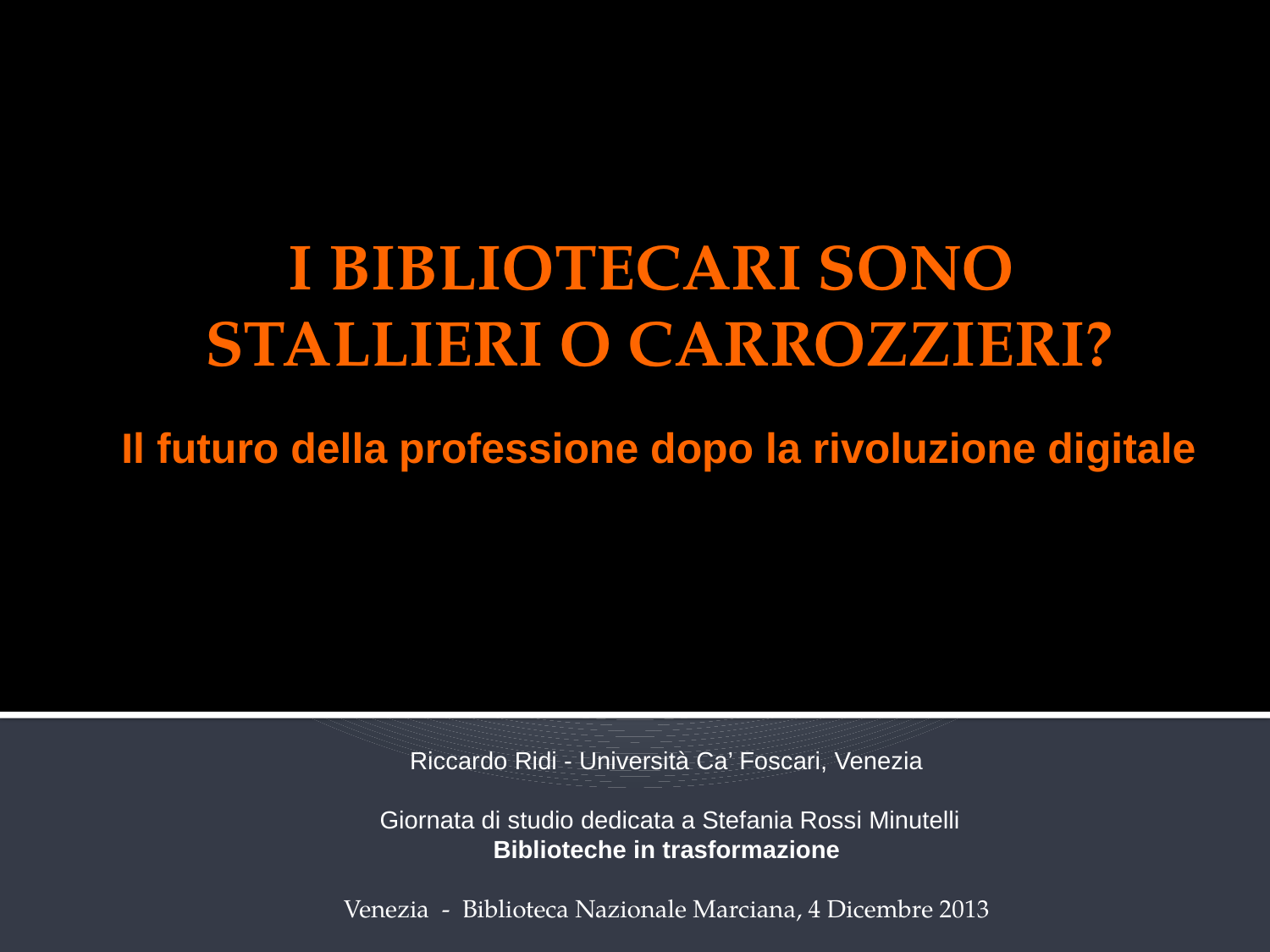

# I BIBLIOTECARI SONO STALLIERI O CARROZZIERI? Il futuro della professione dopo la rivoluzione digitale

Riccardo Ridi - Università Ca’ Foscari, Venezia

 Giornata di studio dedicata a Stefania Rossi Minutelli
Biblioteche in trasformazione

Venezia  -  Biblioteca Nazionale Marciana, 4 Dicembre 2013